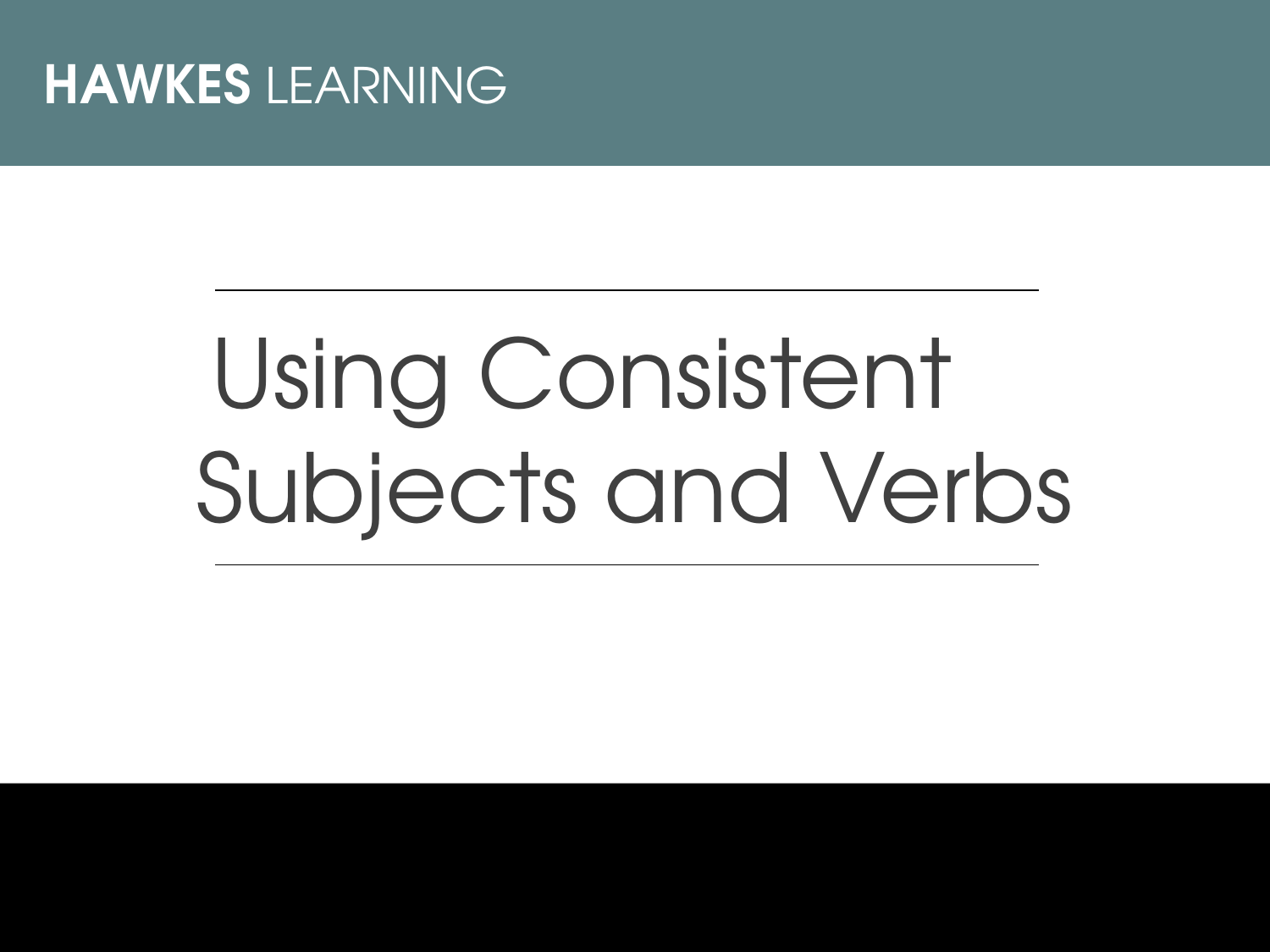

HAWKES LEARNING
Using Consistent     Subjects and Verbs